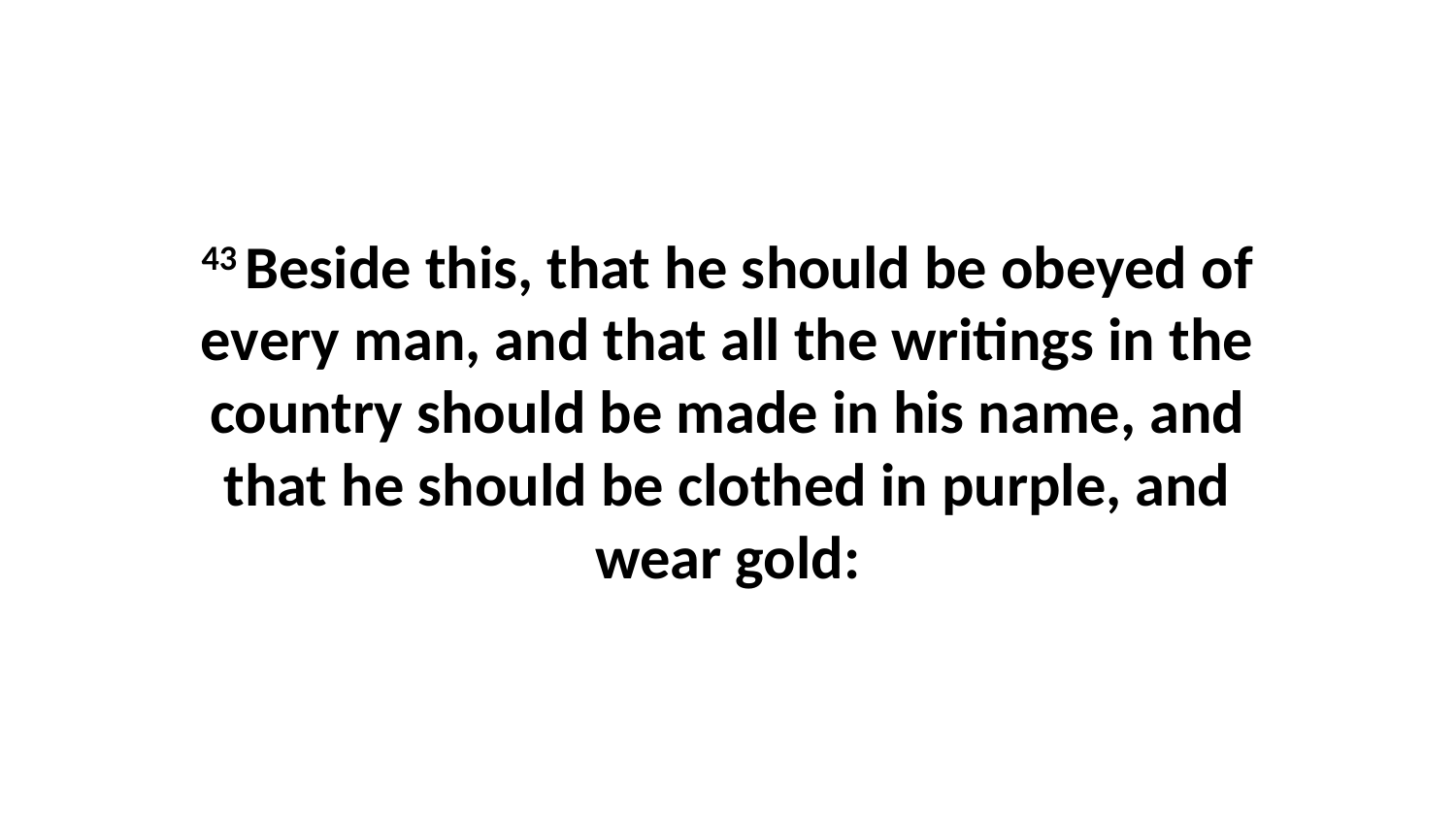

43 Beside this, that he should be obeyed of every man, and that all the writings in the country should be made in his name, and that he should be clothed in purple, and wear gold: